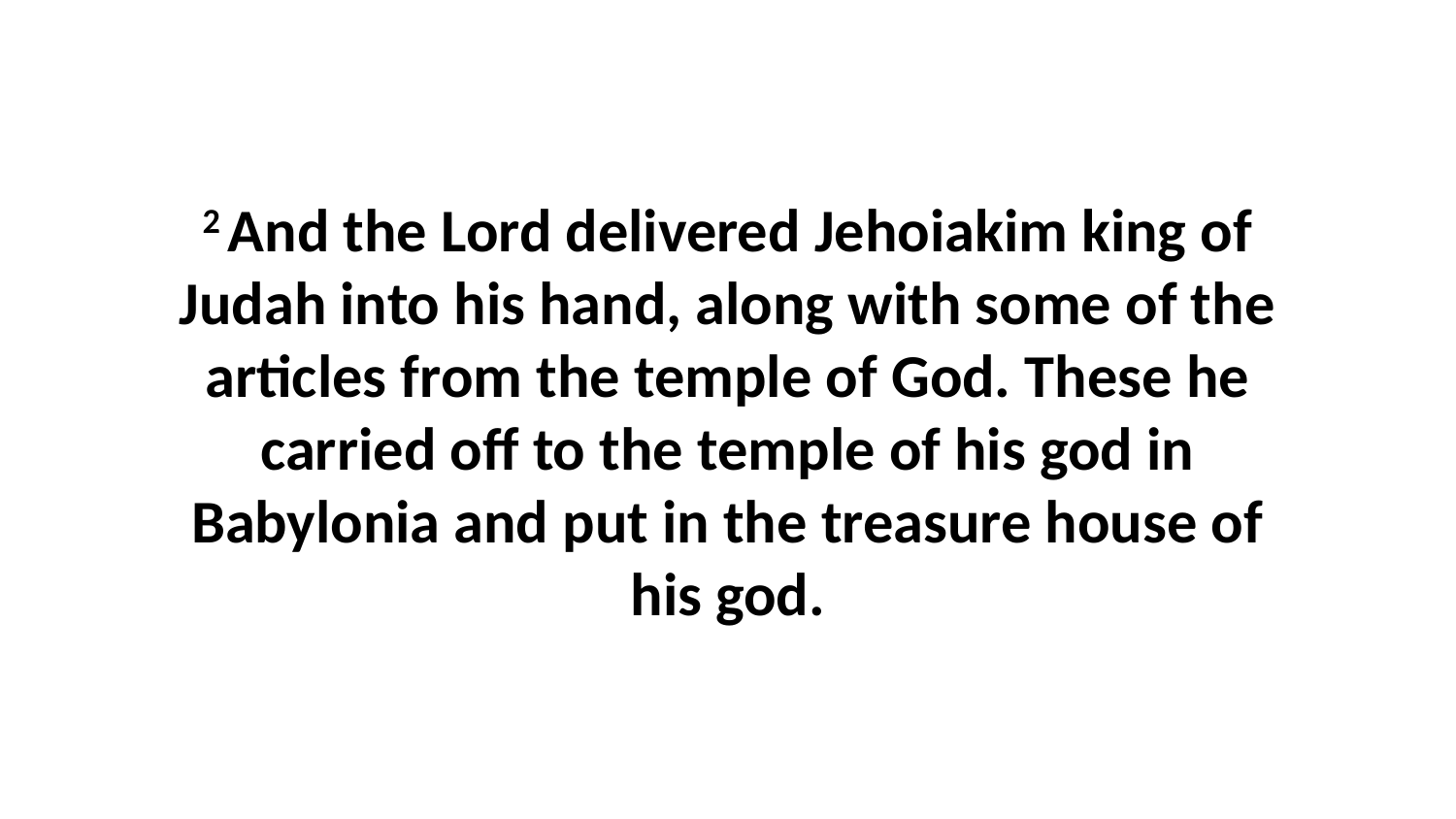

2 And the Lord delivered Jehoiakim king of Judah into his hand, along with some of the articles from the temple of God. These he carried off to the temple of his god in Babylonia and put in the treasure house of his god.